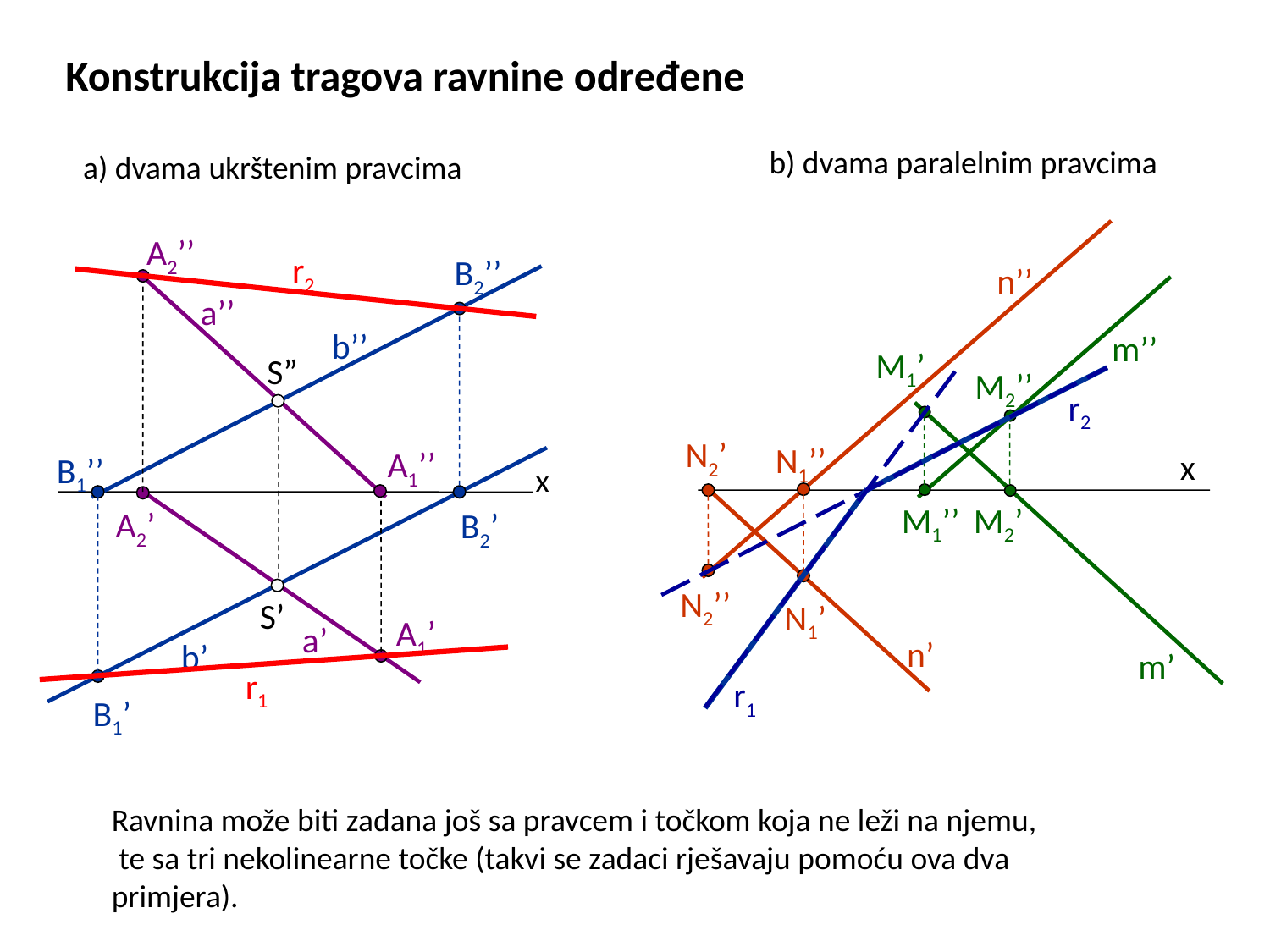

Konstrukcija tragova ravnine određene
b) dvama paralelnim pravcima
a) dvama ukrštenim pravcima

n’’

m’’

x

n’
m’
A2’’

r2

r1
B2’’

a’’
b’’
M1’

S”
M2’’

r2

r1

N2’

N1’’

A1’’

B1’’

x

M1’’

M2’

B2’

A2’

A1’

N1’

B1’

N2’’

S’
a’
b’
Ravnina može biti zadana još sa pravcem i točkom koja ne leži na njemu,
 te sa tri nekolinearne točke (takvi se zadaci rješavaju pomoću ova dva primjera).